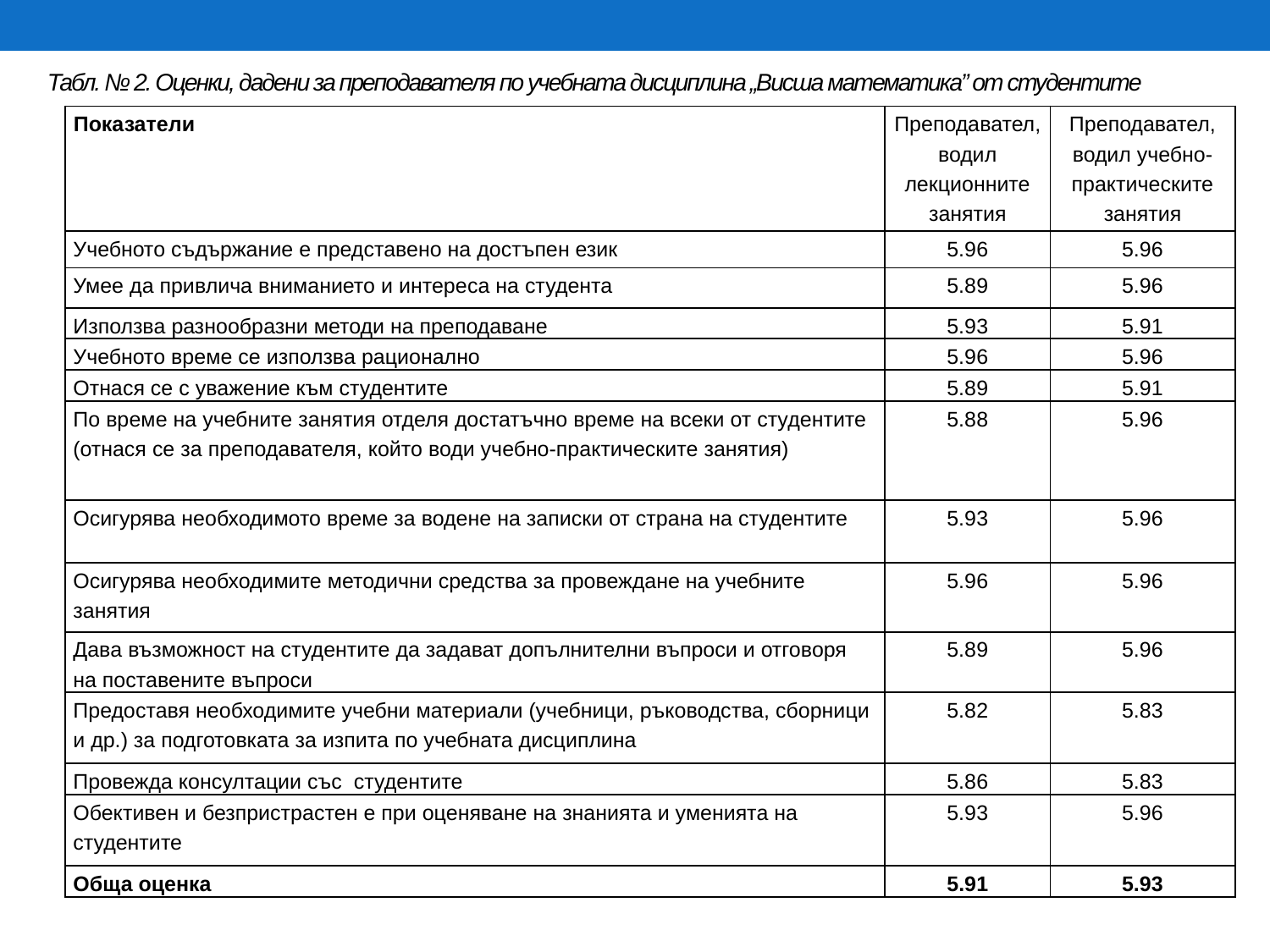

# Табл. № 2. Оценки, дадени за преподавателя по учебната дисциплина „Висша математика” от студентите
| Показатели | Преподавател, водил лекционните занятия | Преподавател, водил учебно-практическите занятия |
| --- | --- | --- |
| Учебното съдържание е представено на достъпен език | 5.96 | 5.96 |
| Умее да привлича вниманието и интереса на студента | 5.89 | 5.96 |
| Използва разнообразни методи на преподаване | 5.93 | 5.91 |
| Учебното време се използва рационално | 5.96 | 5.96 |
| Отнася се с уважение към студентите | 5.89 | 5.91 |
| По време на учебните занятия отделя достатъчно време на всеки от студентите (отнася се за преподавателя, който води учебно-практическите занятия) | 5.88 | 5.96 |
| Осигурява необходимото време за водене на записки от страна на студентите | 5.93 | 5.96 |
| Осигурява необходимите методични средства за провеждане на учебните занятия | 5.96 | 5.96 |
| Дава възможност на студентите да задават допълнителни въпроси и отговоря на поставените въпроси | 5.89 | 5.96 |
| Предоставя необходимите учебни материали (учебници, ръководства, сборници и др.) за подготовката за изпита по учебната дисциплина | 5.82 | 5.83 |
| Провежда консултации със студентите | 5.86 | 5.83 |
| Обективен и безпристрастен е при оценяване на знанията и уменията на студентите | 5.93 | 5.96 |
| Обща оценка | 5.91 | 5.93 |